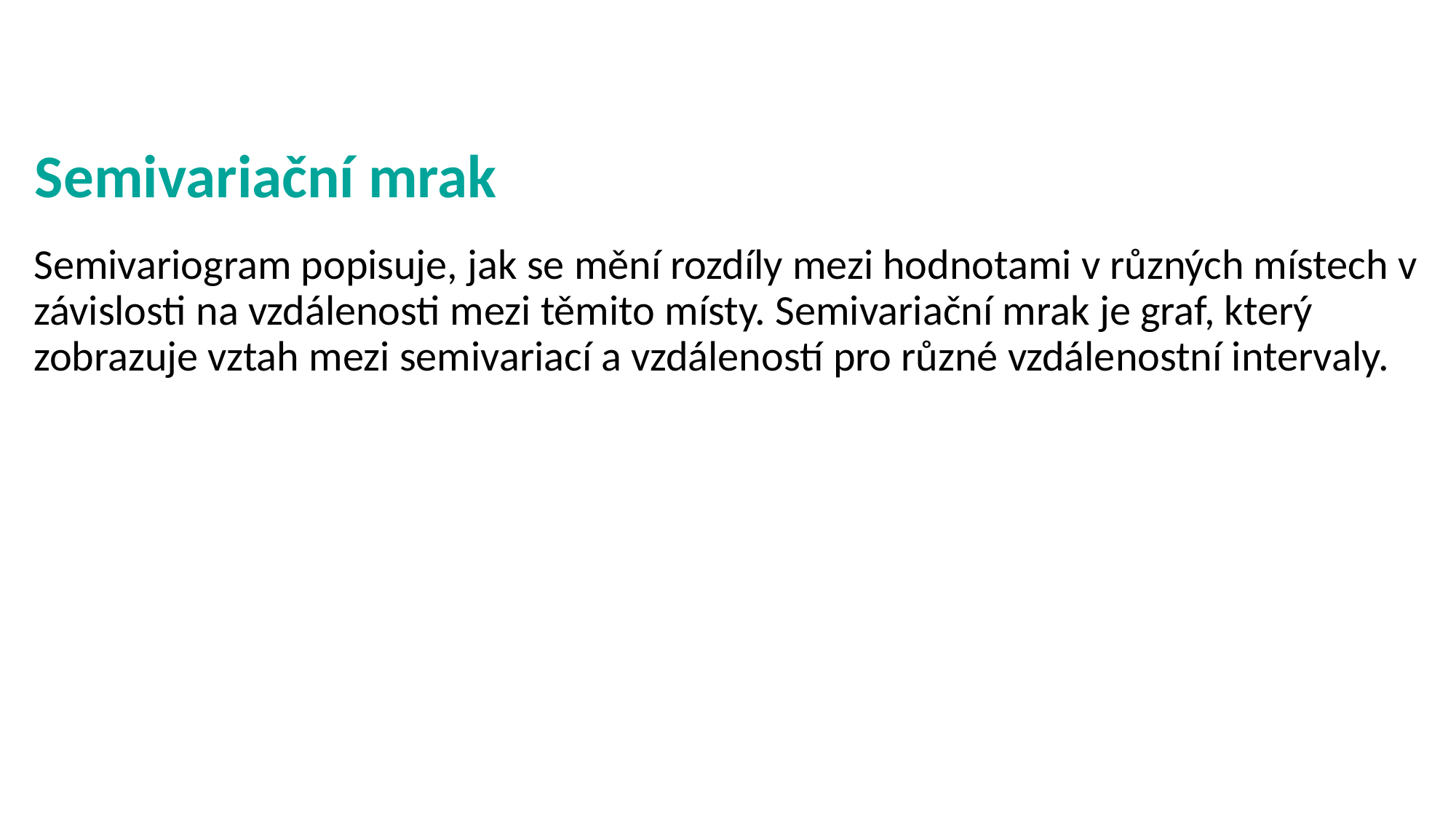

# Semivariační mrak
Semivariogram popisuje, jak se mění rozdíly mezi hodnotami v různých místech v závislosti na vzdálenosti mezi těmito místy. Semivariační mrak je graf, který zobrazuje vztah mezi semivariací a vzdáleností pro různé vzdálenostní intervaly.